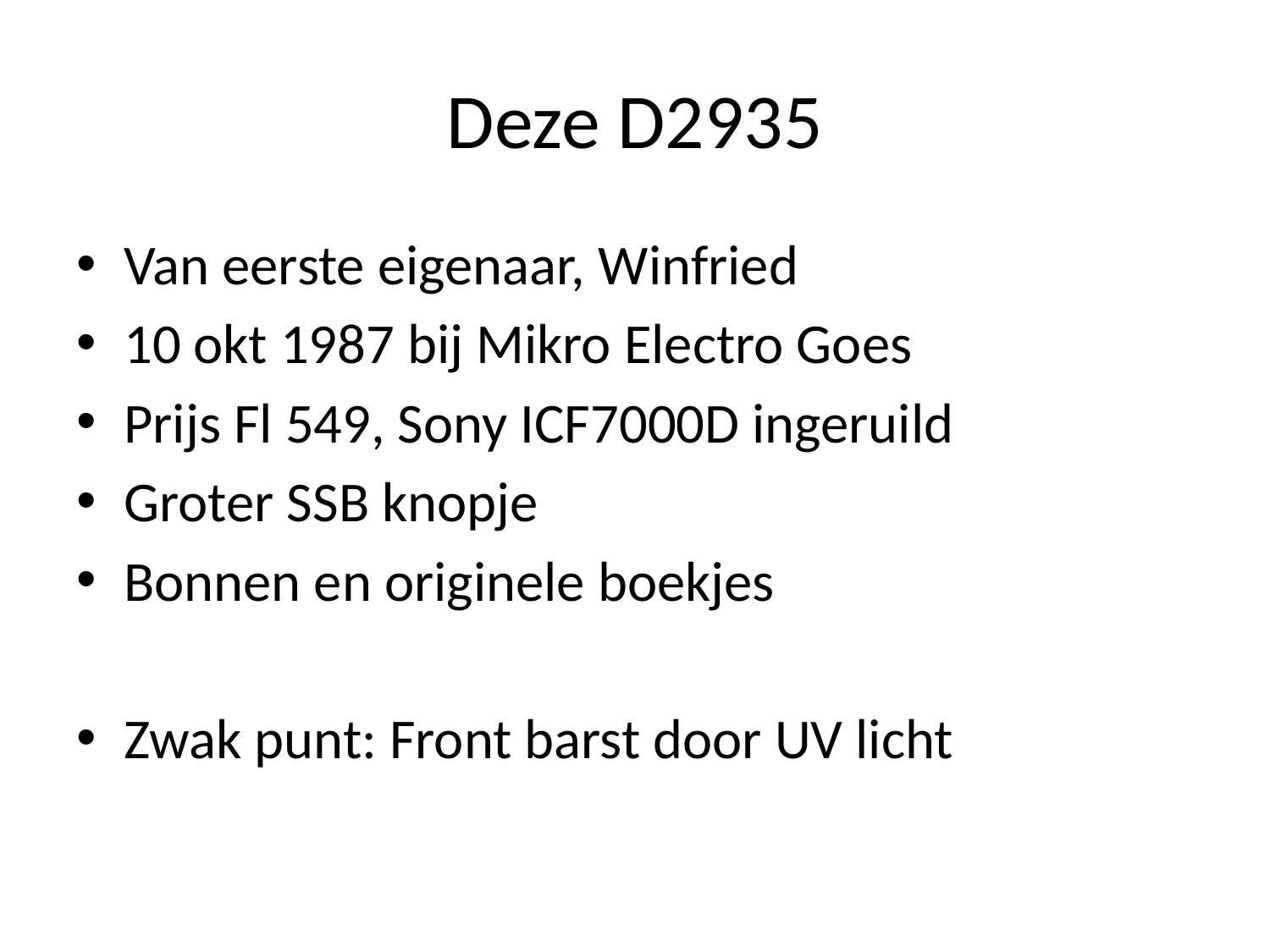

# Deze D2935
Van eerste eigenaar, Winfried
10 okt 1987 bij Mikro Electro Goes
Prijs Fl 549, Sony ICF7000D ingeruild
Groter SSB knopje
Bonnen en originele boekjes

Zwak punt: Front barst door UV licht